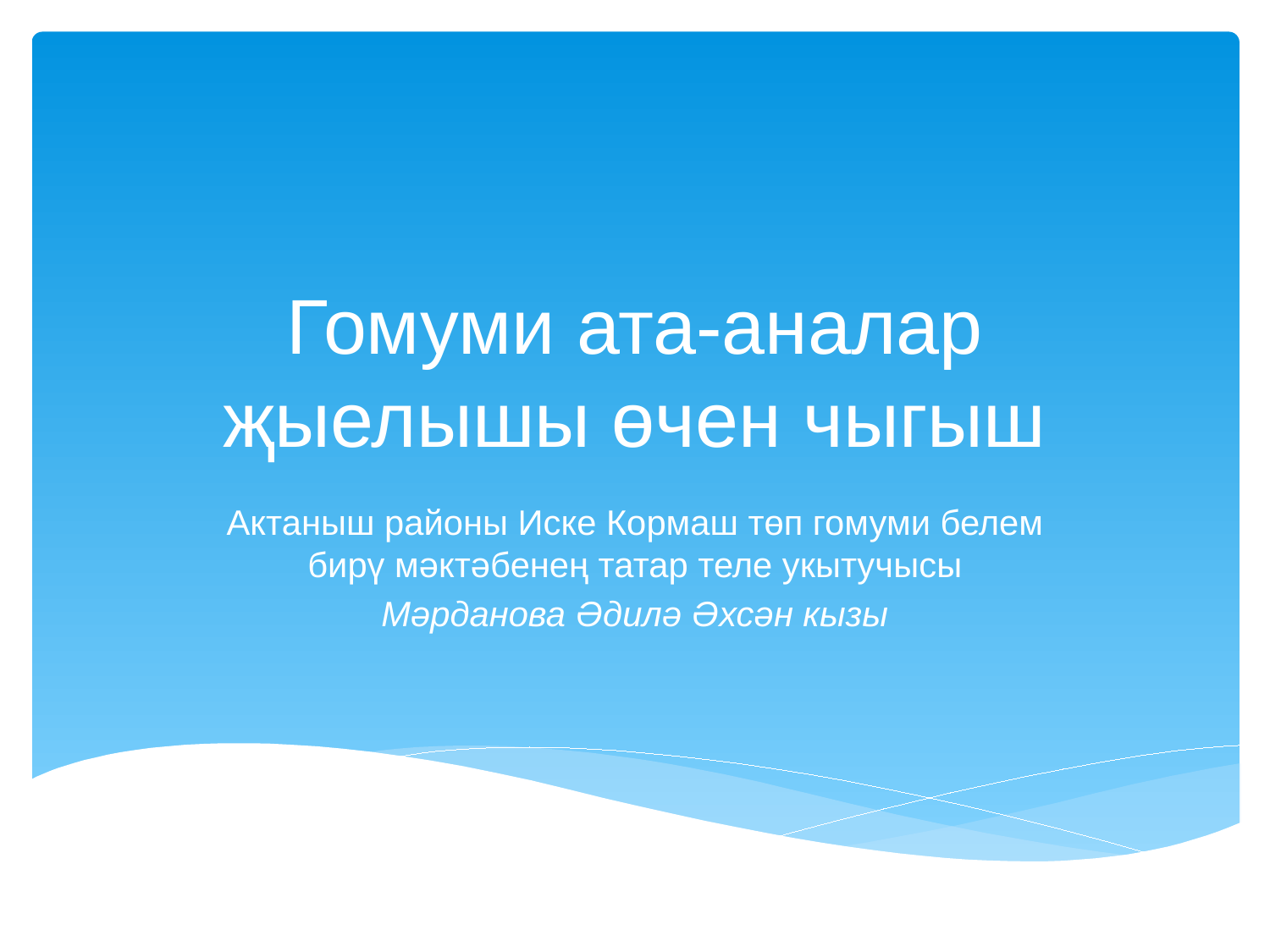

# Гомуми ата-аналар җыелышы өчен чыгыш
Актаныш районы Иске Кормаш төп гомуми белем бирү мәктәбенең татар теле укытучысы
Мәрданова Әдилә Әхсән кызы